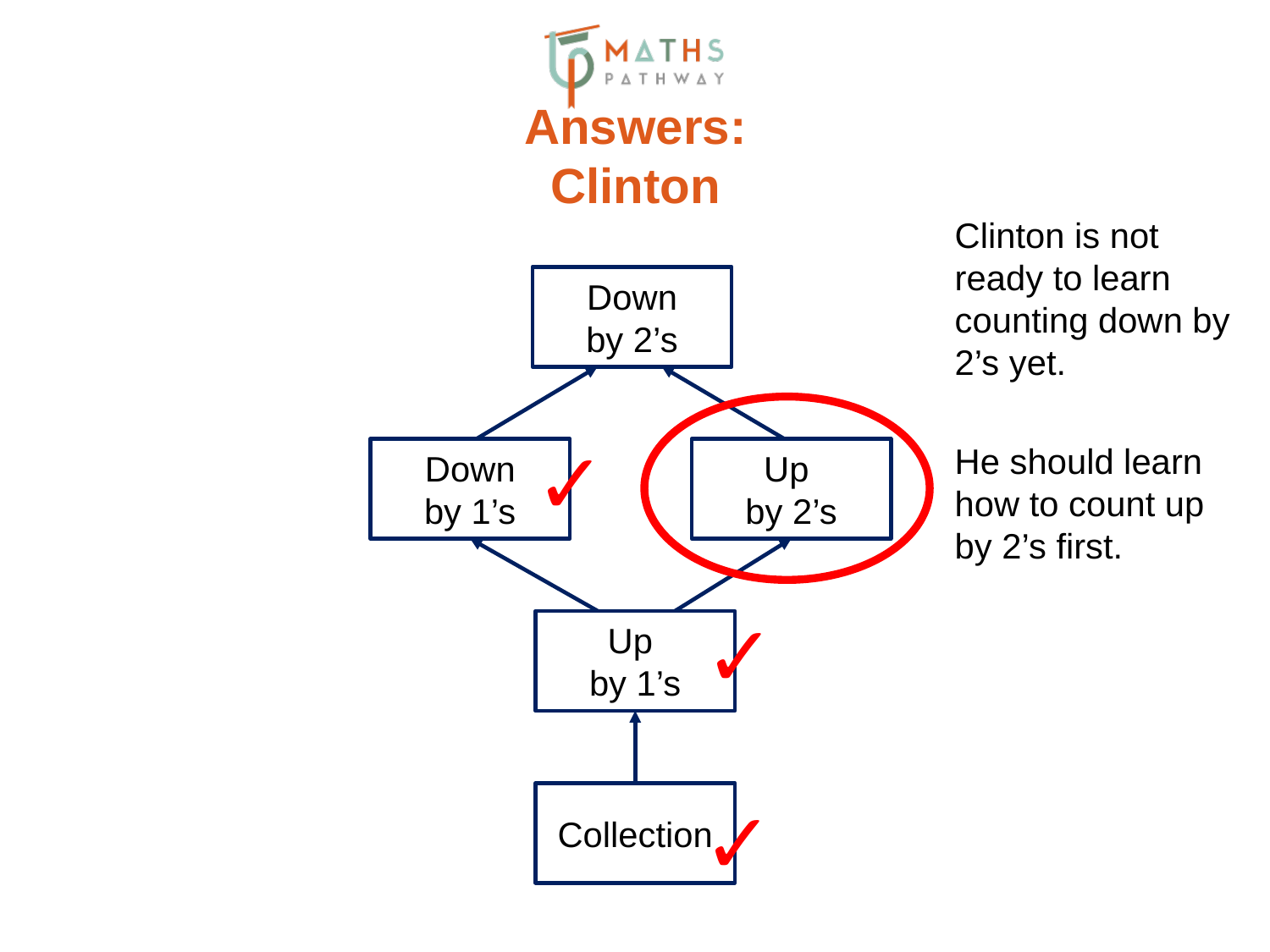

# Answers: Clinton
Clinton is not ready to learn counting down by 2’s yet.

He should learn how to count up by 2’s first.
Down
by 2’s

✓
Down
by 1’s
Up
by 2’s
✓
Up
by 1’s
✓
Collection